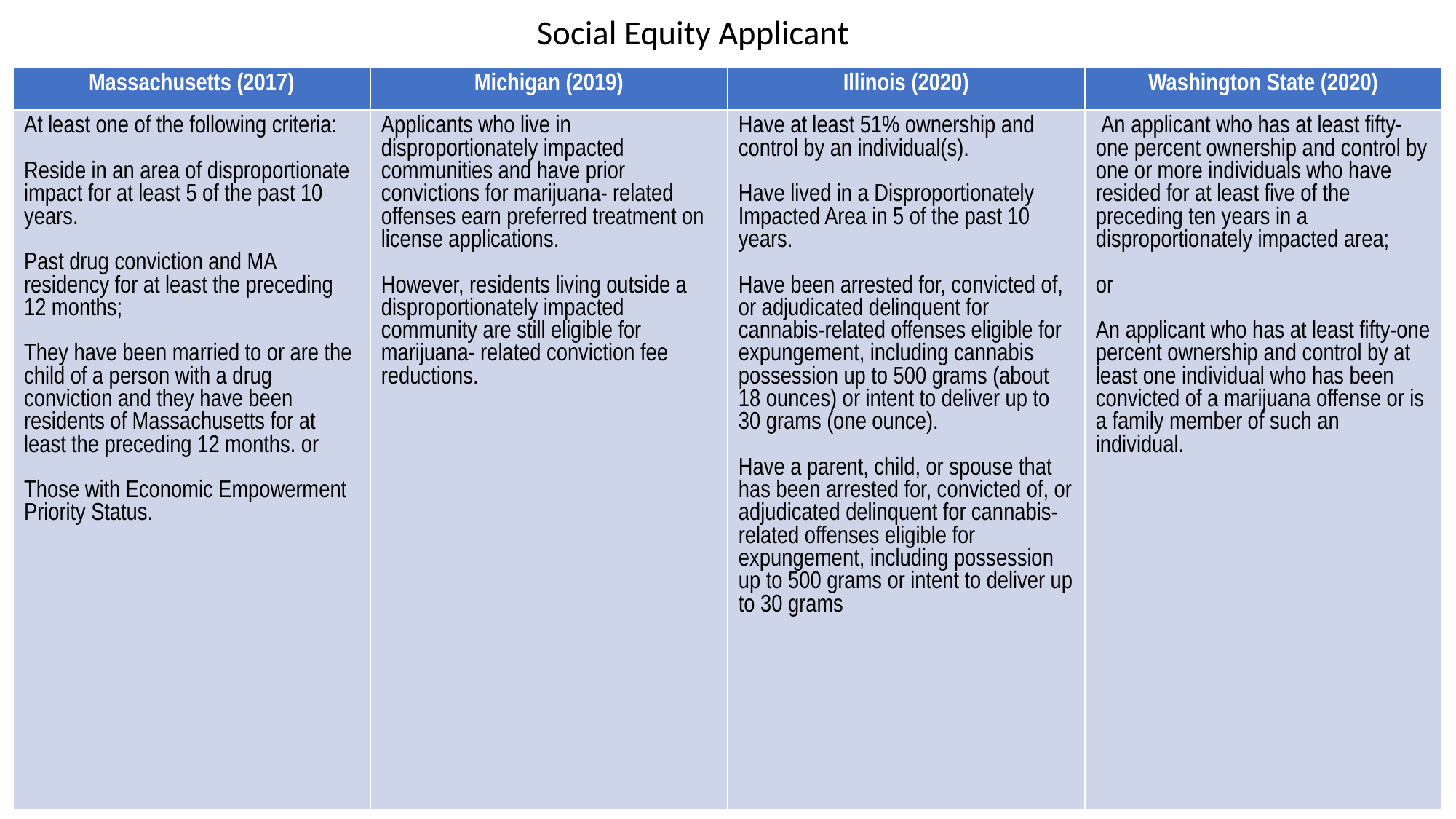

# Social Equity Applicant
| Massachusetts (2017) | Michigan (2019) | Illinois (2020) | Washington State (2020) |
| --- | --- | --- | --- |
| At least one of the following criteria:   Reside in an area of disproportionate impact for at least 5 of the past 10 years.   Past drug conviction and MA residency for at least the preceding 12 months;   They have been married to or are the child of a person with a drug conviction and they have been residents of Massachusetts for at least the preceding 12 months. or   Those with Economic Empowerment Priority Status. | Applicants who live in disproportionately impacted communities and have prior convictions for marijuana- related offenses earn preferred treatment on license applications.   However, residents living outside a disproportionately impacted community are still eligible for marijuana- related conviction fee reductions. | Have at least 51% ownership and control by an individual(s).   Have lived in a Disproportionately Impacted Area in 5 of the past 10 years.   Have been arrested for, convicted of, or adjudicated delinquent for cannabis-related offenses eligible for expungement, including cannabis possession up to 500 grams (about 18 ounces) or intent to deliver up to 30 grams (one ounce).   Have a parent, child, or spouse that has been arrested for, convicted of, or adjudicated delinquent for cannabis-related offenses eligible for expungement, including possession up to 500 grams or intent to deliver up to 30 grams | An applicant who has at least fifty-one percent ownership and control by one or more individuals who have resided for at least five of the preceding ten years in a disproportionately impacted area; or An applicant who has at least fifty-one percent ownership and control by at least one individual who has been convicted of a marijuana offense or is a family member of such an individual. |